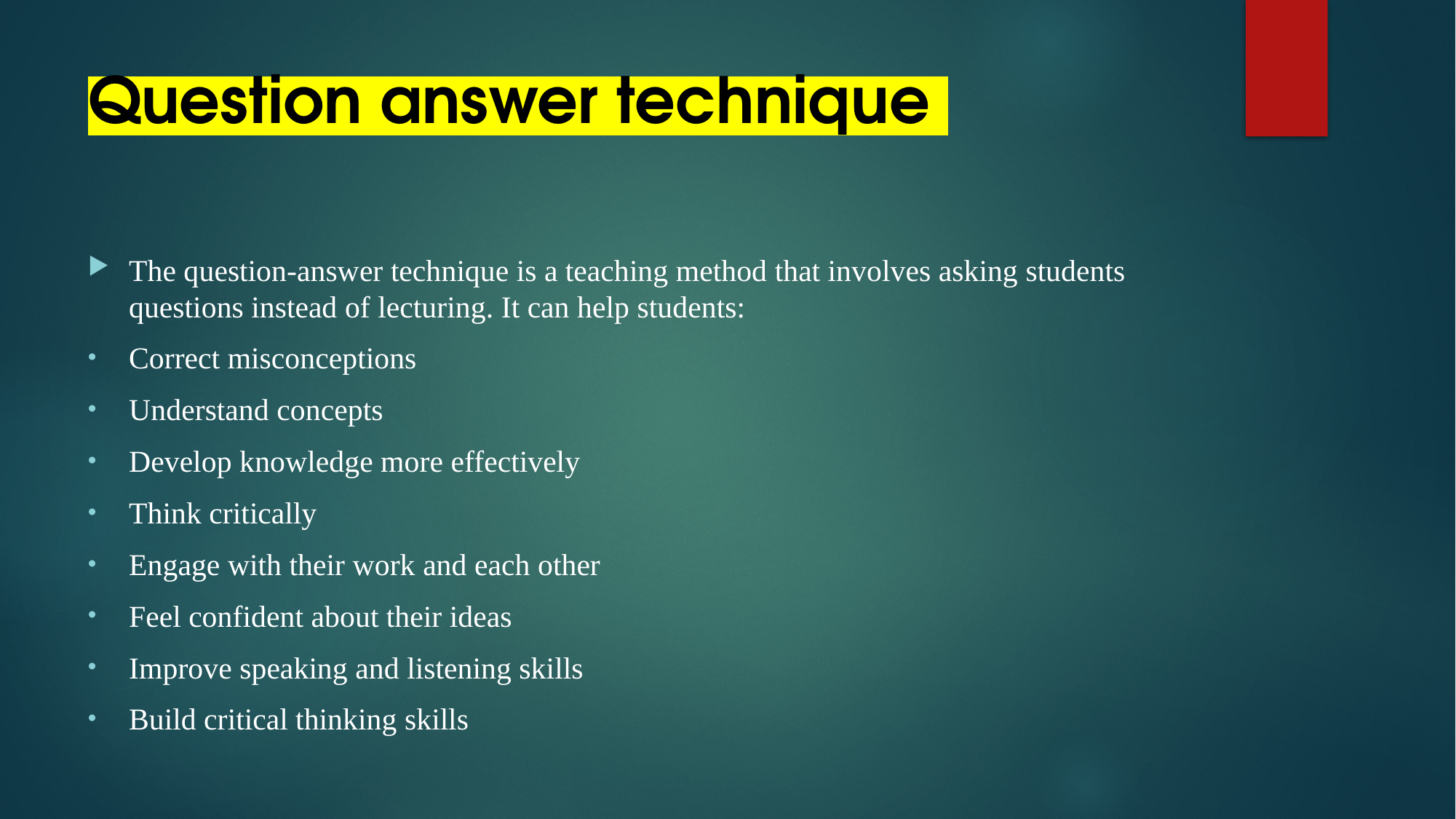

# Question answer technique
The question-answer technique is a teaching method that involves asking students questions instead of lecturing. It can help students:
Correct misconceptions
Understand concepts
Develop knowledge more effectively
Think critically
Engage with their work and each other
Feel confident about their ideas
Improve speaking and listening skills
Build critical thinking skills